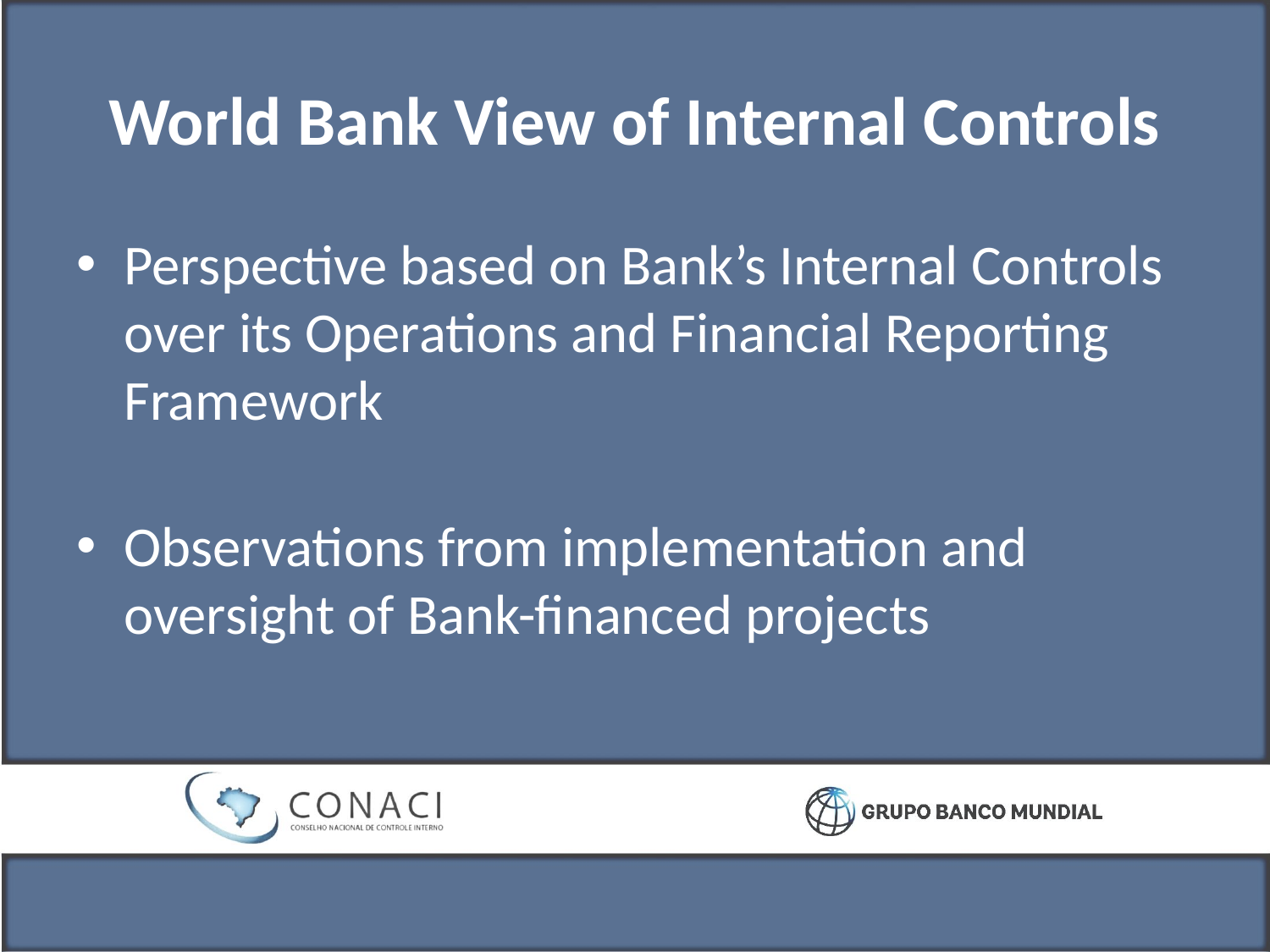

# World Bank View of Internal Controls
Perspective based on Bank’s Internal Controls over its Operations and Financial Reporting Framework
Observations from implementation and oversight of Bank-financed projects
2